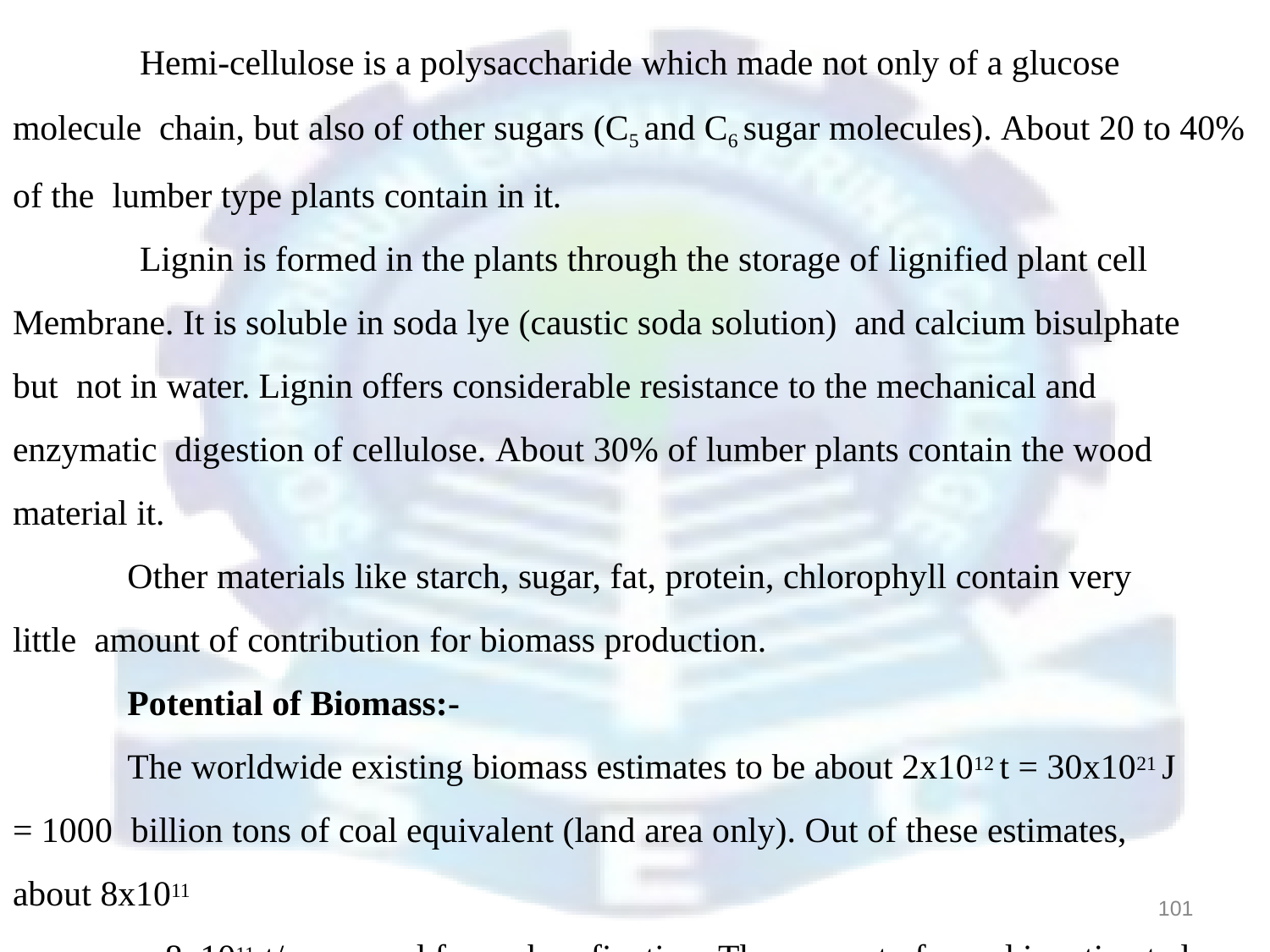

Hemi-cellulose is a polysaccharide which made not only of a glucose molecule  chain, but also of other sugars (C5 and C6 sugar molecules). About 20 to 40% of the  lumber type plants contain in it.
Lignin is formed in the plants through the storage of lignified plant cell  Membrane. It is soluble in soda lye (caustic soda solution) and calcium bisulphate but  not in water. Lignin offers considerable resistance to the mechanical and enzymatic  digestion of cellulose. About 30% of lumber plants contain the wood material it.
Other materials like starch, sugar, fat, protein, chlorophyll contain very little  amount of contribution for biomass production.
Potential of Biomass:-
The worldwide existing biomass estimates to be about 2x1012 t = 30x1021 J = 1000  billion tons of coal equivalent (land area only). Out of these estimates, about 8x1011
= 8x1011 t/a are used for carbon fixation. The amount of wood is estimated to be 50 to
90%. The annual growth rate of forest (storage for biomass) also decides the amount of
101